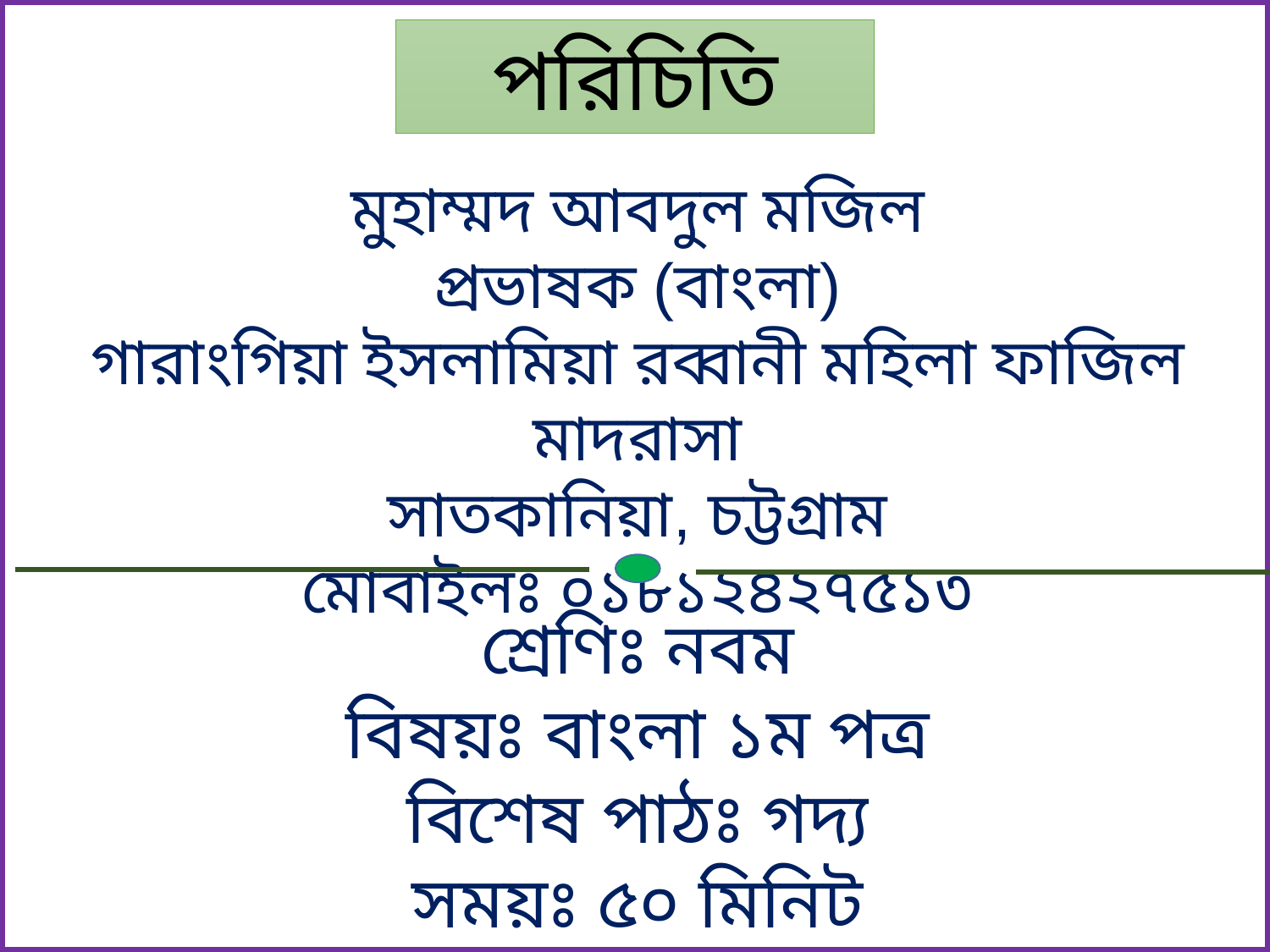

পরিচিতি
মুহাম্মদ আবদুল মজিল
প্রভাষক (বাংলা)
গারাংগিয়া ইসলামিয়া রব্বানী মহিলা ফাজিল মাদরাসা
সাতকানিয়া, চট্টগ্রাম
মোবাইলঃ ০১৮১২৪২৭৫১৩

শ্রেণিঃ নবম
বিষয়ঃ বাংলা ১ম পত্র
বিশেষ পাঠঃ গদ্য
সময়ঃ ৫০ মিনিট